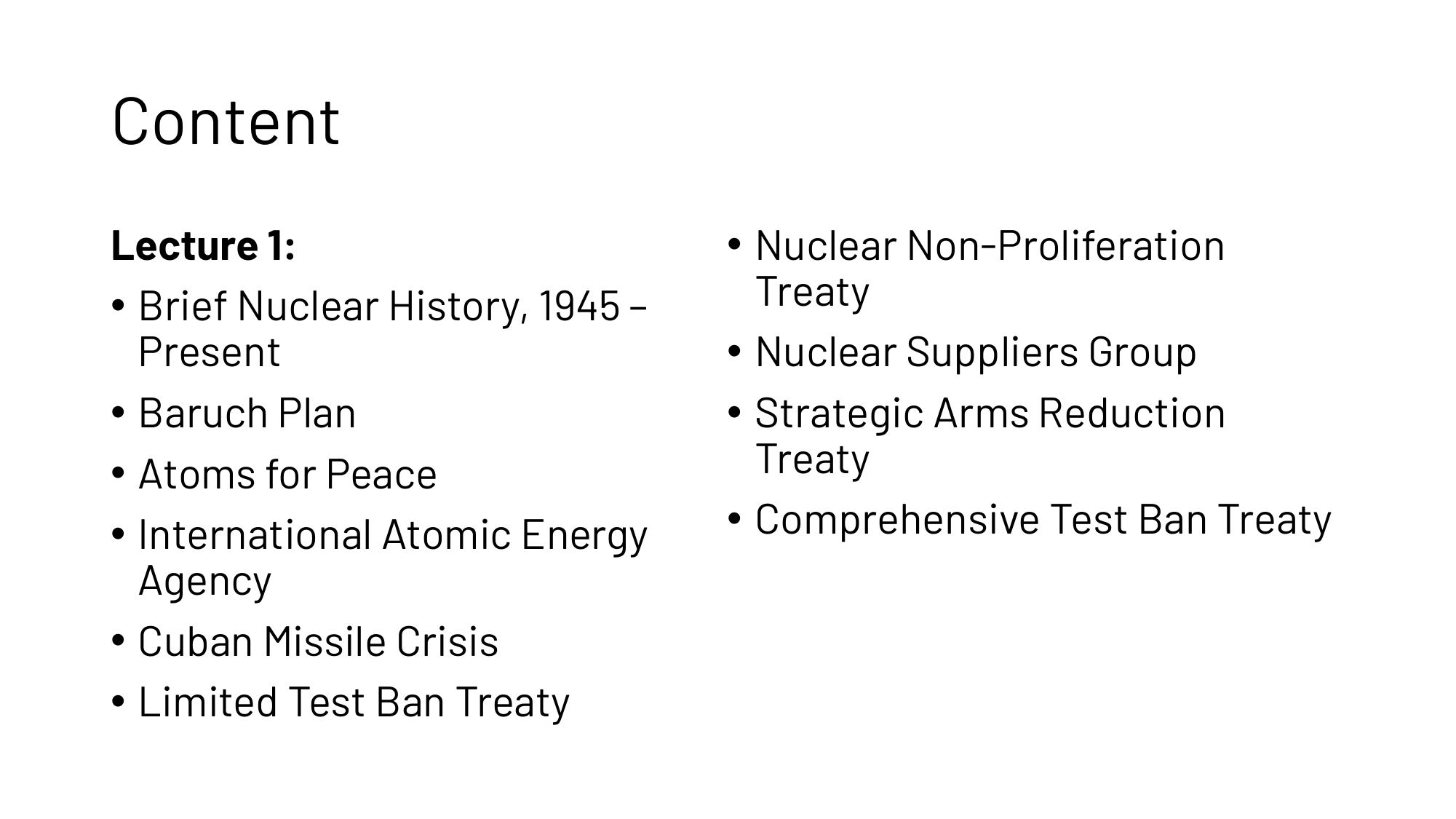

# Content
Lecture 1:
Brief Nuclear History, 1945 – Present
Baruch Plan
Atoms for Peace
International Atomic Energy Agency
Cuban Missile Crisis
Limited Test Ban Treaty
Nuclear Non-Proliferation Treaty
Nuclear Suppliers Group
Strategic Arms Reduction Treaty
Comprehensive Test Ban Treaty